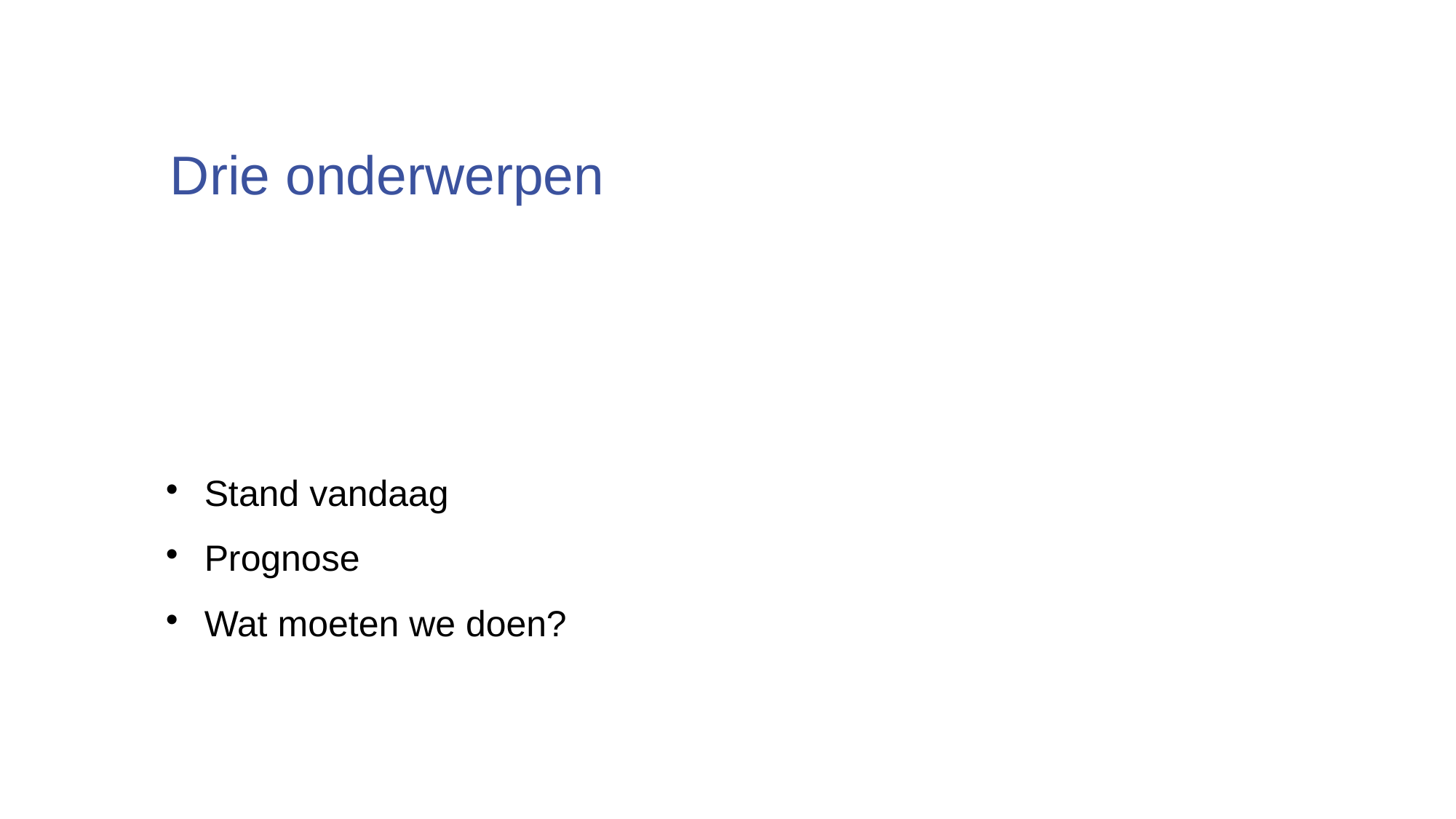

Drie onderwerpen
Stand vandaag
Prognose
Wat moeten we doen?